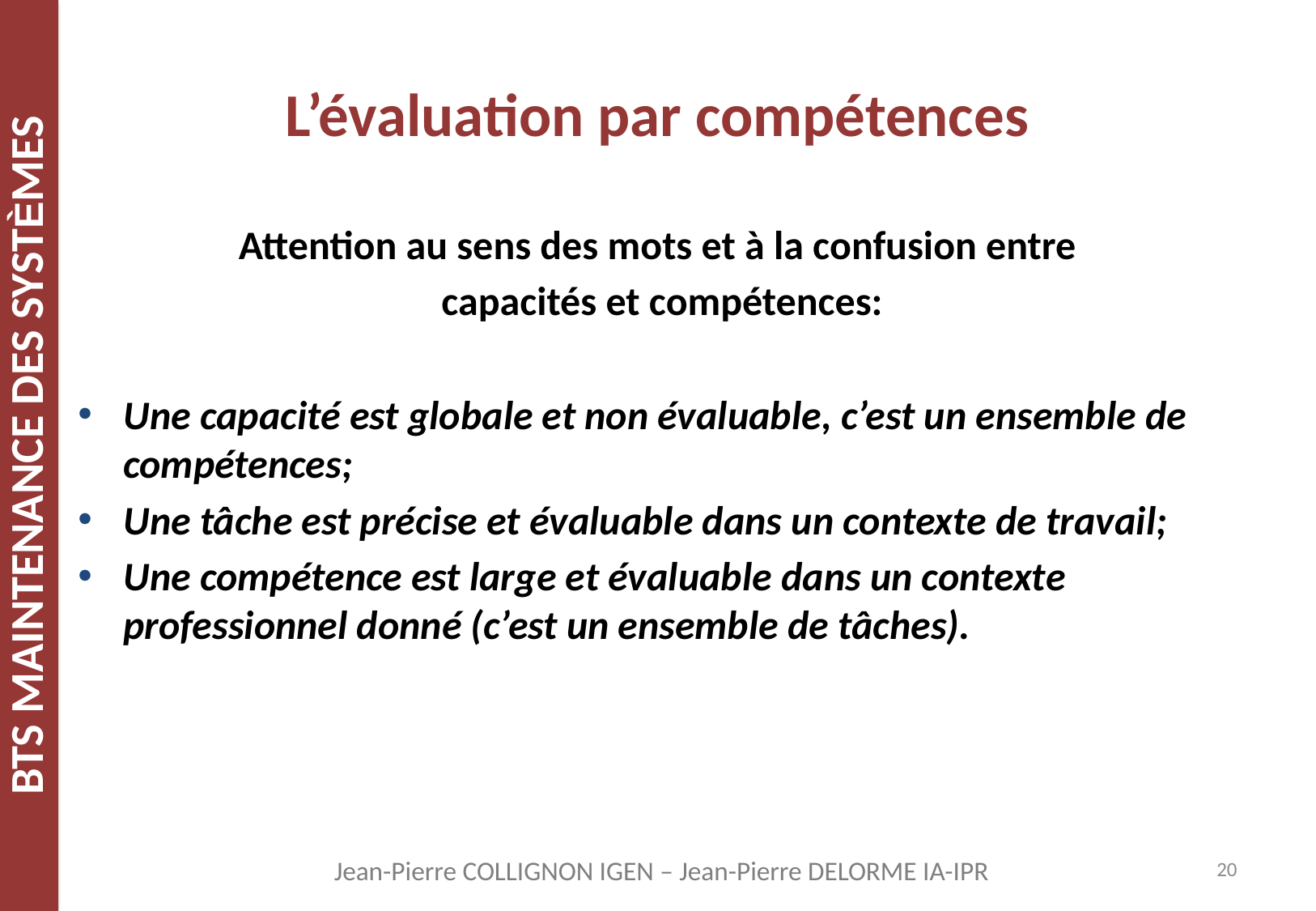

# L’évaluation par compétences
Attention au sens des mots et à la confusion entre
 capacités et compétences:

Une capacité est globale et non évaluable, c’est un ensemble de compétences;
Une tâche est précise et évaluable dans un contexte de travail;
Une compétence est large et évaluable dans un contexte professionnel donné (c’est un ensemble de tâches).

20
Jean-Pierre COLLIGNON IGEN – Jean-Pierre DELORME IA-IPR